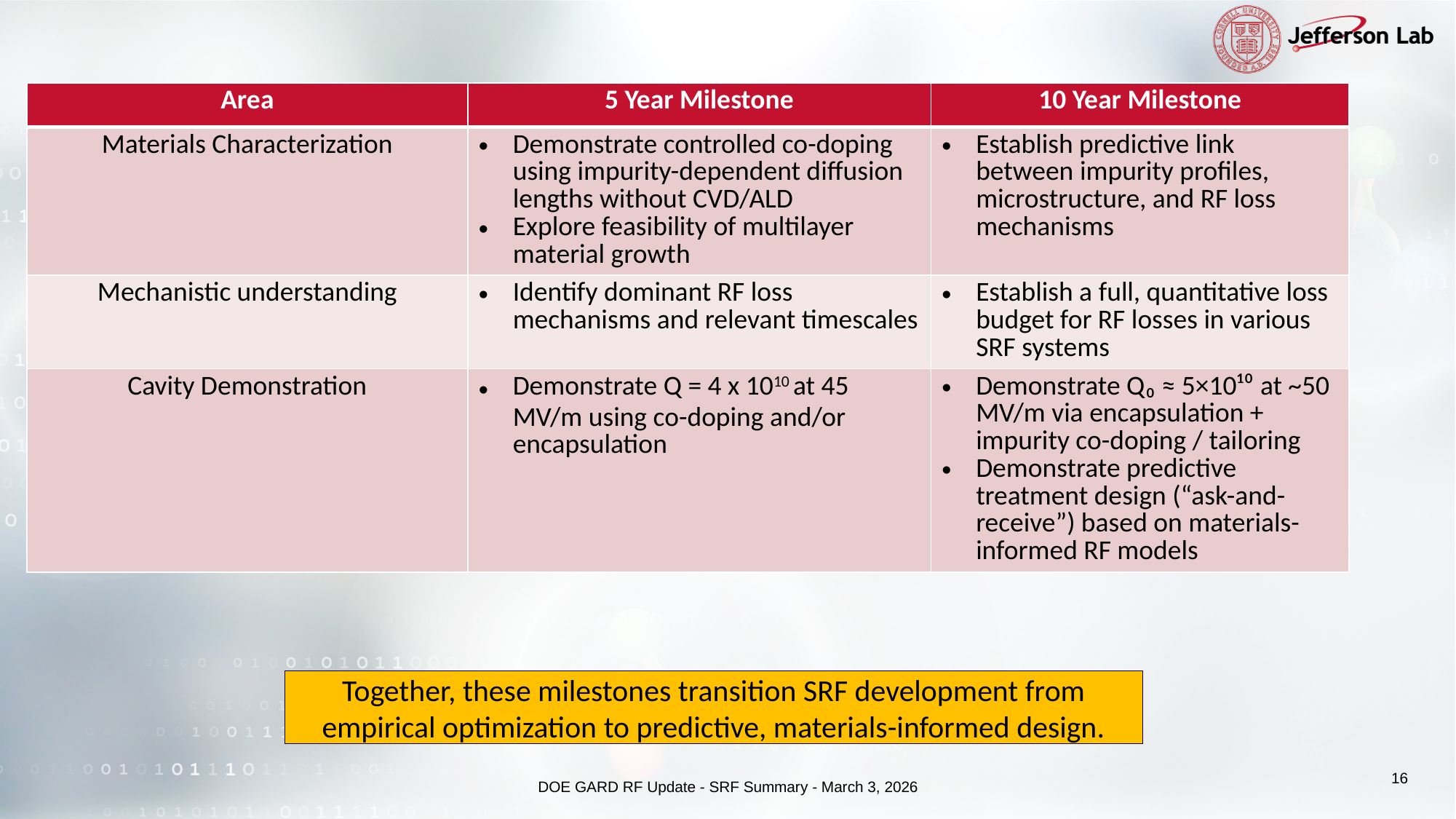

| Area | 5 Year Milestone | 10 Year Milestone |
| --- | --- | --- |
| Materials Characterization | Demonstrate controlled co-doping using impurity-dependent diffusion lengths without CVD/ALD Explore feasibility of multilayer material growth | Establish predictive link between impurity profiles, microstructure, and RF loss mechanisms |
| Mechanistic understanding | Identify dominant RF loss mechanisms and relevant timescales | Establish a full, quantitative loss budget for RF losses in various SRF systems |
| Cavity Demonstration | Demonstrate Q = 4 x 1010 at 45 MV/m using co-doping and/or encapsulation | Demonstrate Q₀ ≈ 5×10¹⁰ at ~50 MV/m via encapsulation + impurity co-doping / tailoring Demonstrate predictive treatment design (“ask-and-receive”) based on materials-informed RF models |
Together, these milestones transition SRF development from empirical optimization to predictive, materials-informed design.
16
DOE GARD RF Update - SRF Summary - March 3, 2026